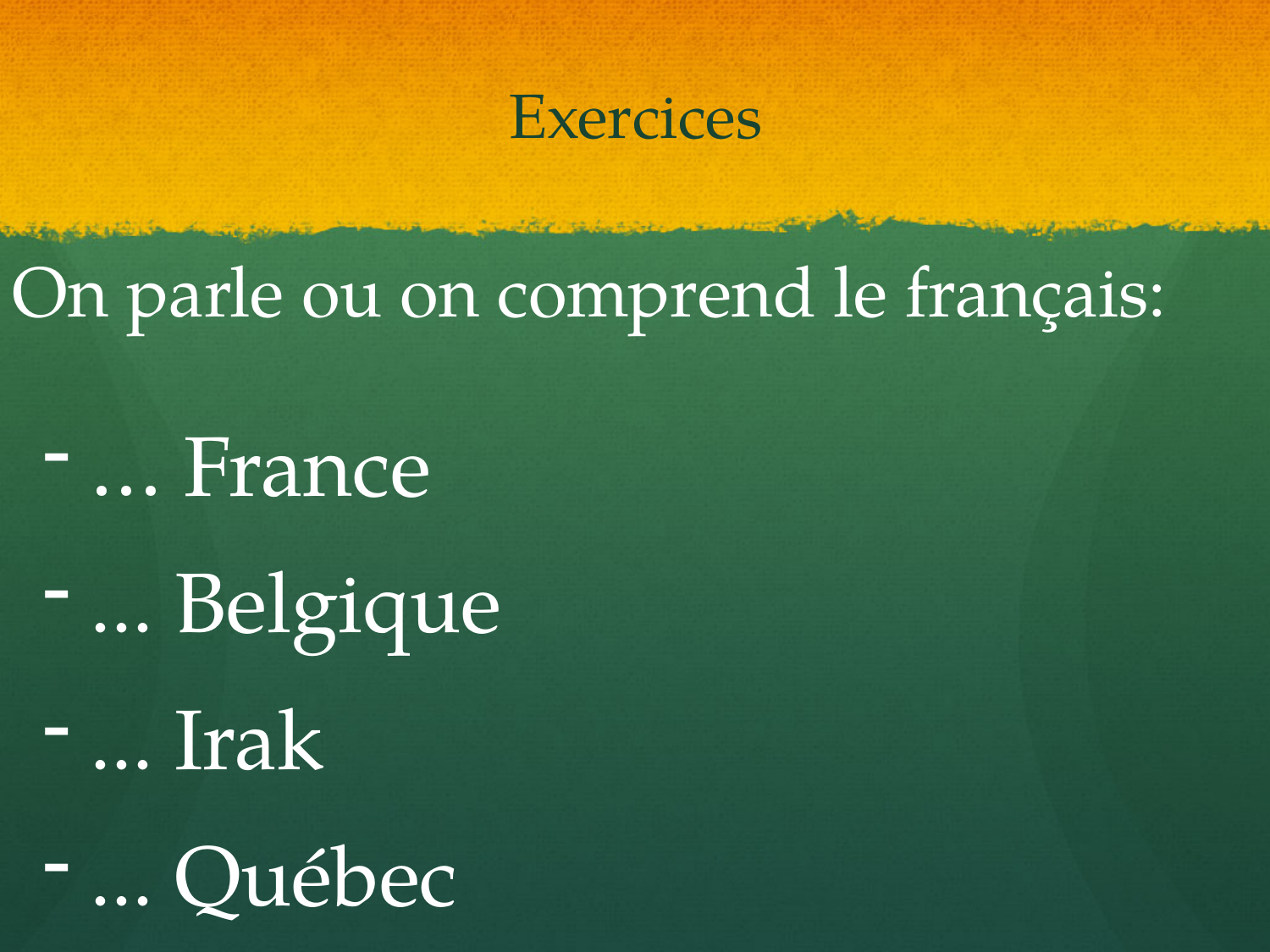

# Exercices
On parle ou on comprend le français:

… France
... Belgique
... Irak
... Québec